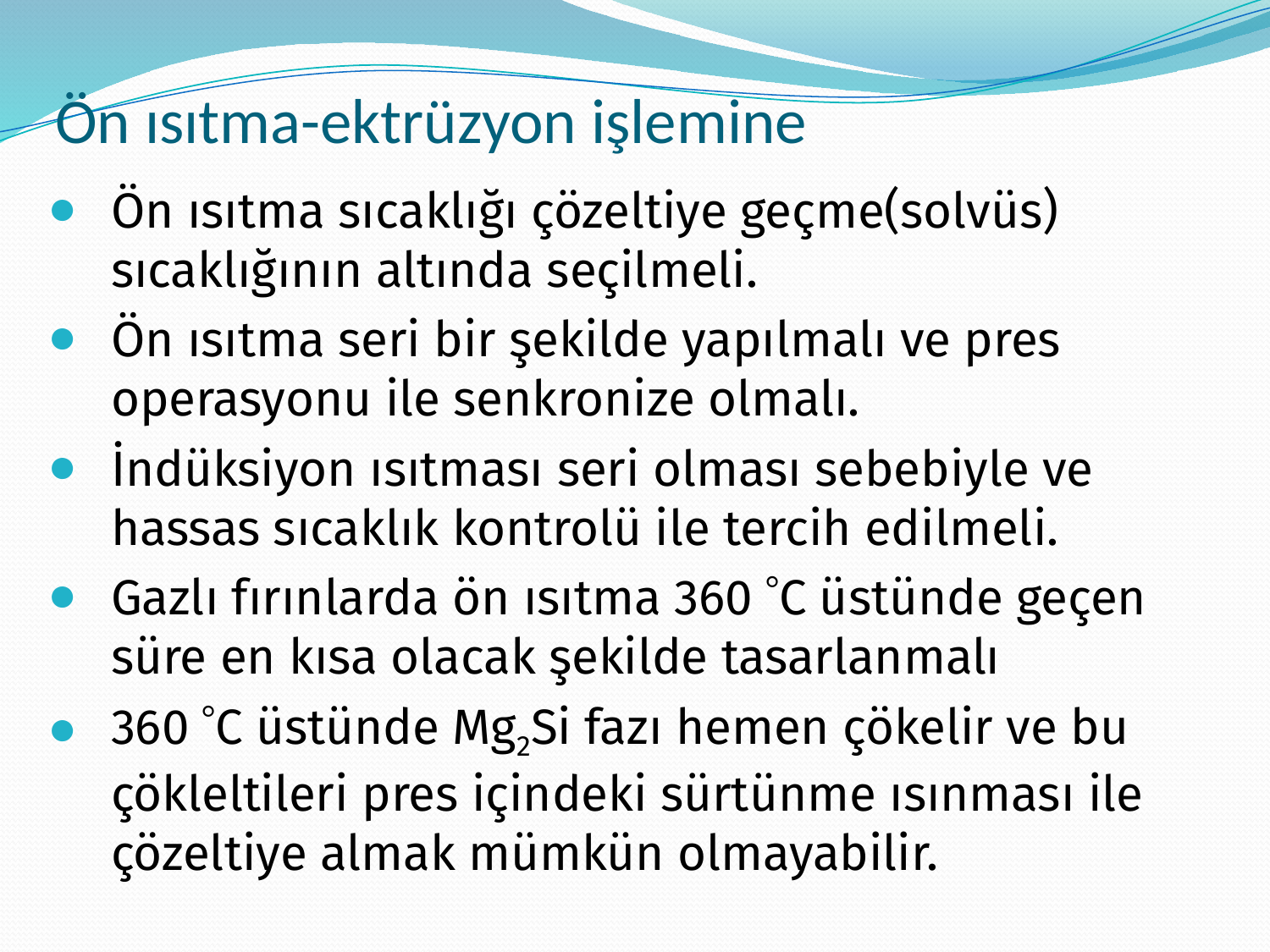

# Ön ısıtma-ektrüzyon işlemine

Ön ısıtma sıcaklığı çözeltiye geçme(solvüs) sıcaklığının altında seçilmeli.
Ön ısıtma seri bir şekilde yapılmalı ve pres operasyonu ile senkronize olmalı.
İndüksiyon ısıtması seri olması sebebiyle ve hassas sıcaklık kontrolü ile tercih edilmeli.
Gazlı fırınlarda ön ısıtma 360 °C üstünde geçen süre en kısa olacak şekilde tasarlanmalı
360 °C üstünde Mg2Si fazı hemen çökelir ve bu çökleltileri pres içindeki sürtünme ısınması ile çözeltiye almak mümkün olmayabilir.